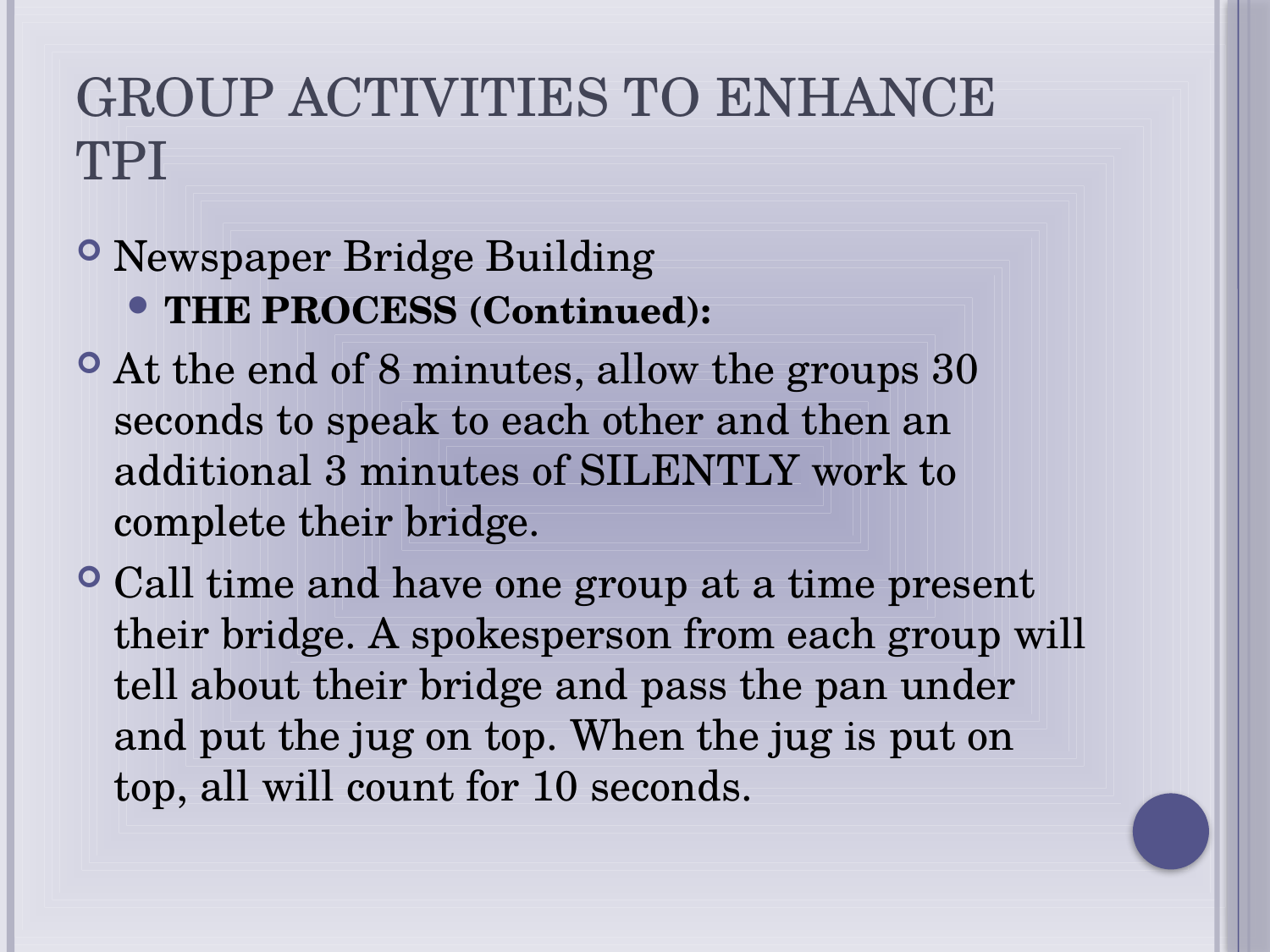

# Group Activities to Enhance TPI
Newspaper Bridge Building
THE PROCESS (Continued):
At the end of 8 minutes, allow the groups 30 seconds to speak to each other and then an additional 3 minutes of SILENTLY work to complete their bridge.
Call time and have one group at a time present their bridge. A spokesperson from each group will tell about their bridge and pass the pan under and put the jug on top. When the jug is put on top, all will count for 10 seconds.